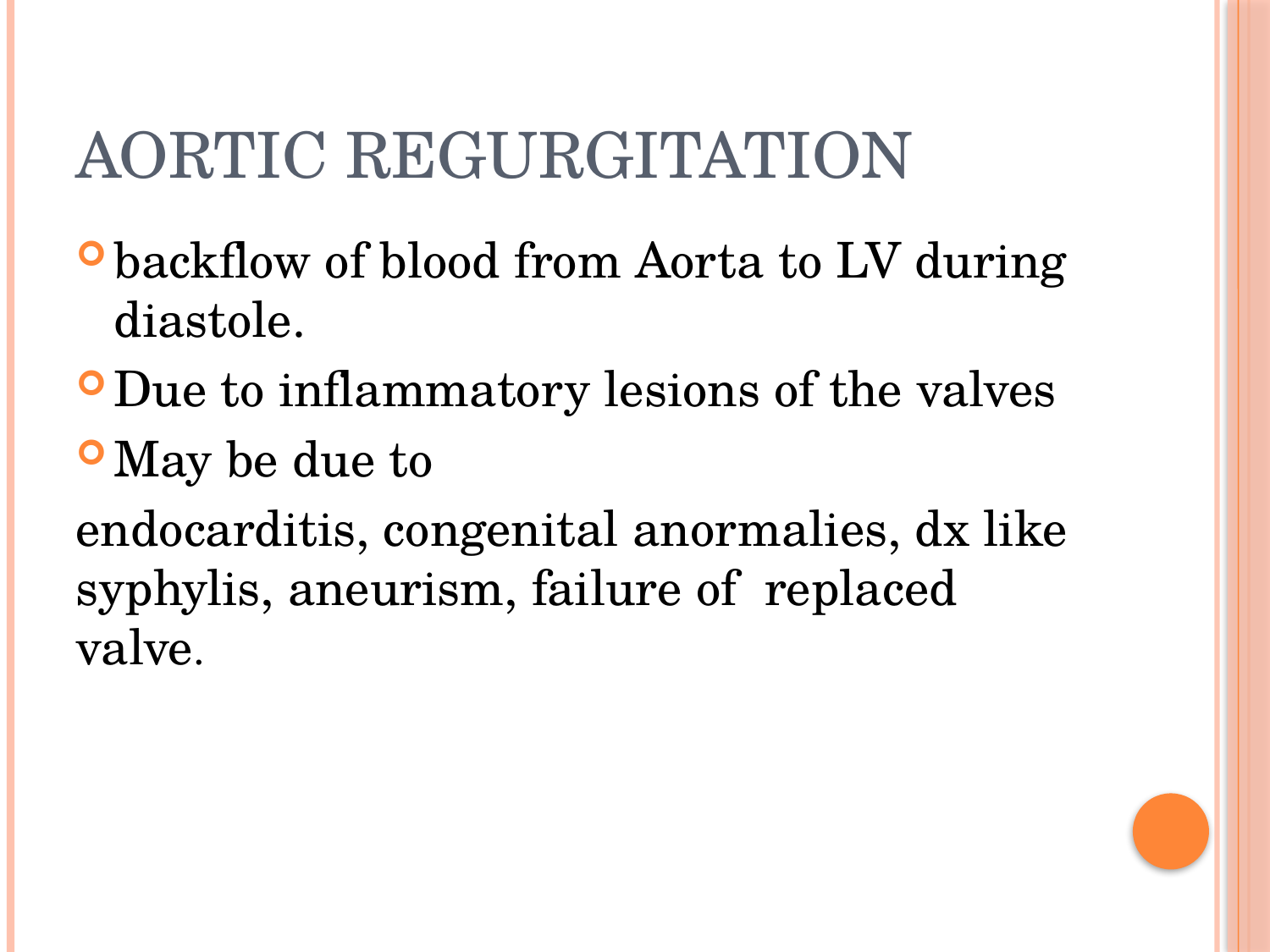

# Aortic regurgitation
backflow of blood from Aorta to LV during diastole.
Due to inflammatory lesions of the valves
May be due to
endocarditis, congenital anormalies, dx like syphylis, aneurism, failure of  replaced valve.